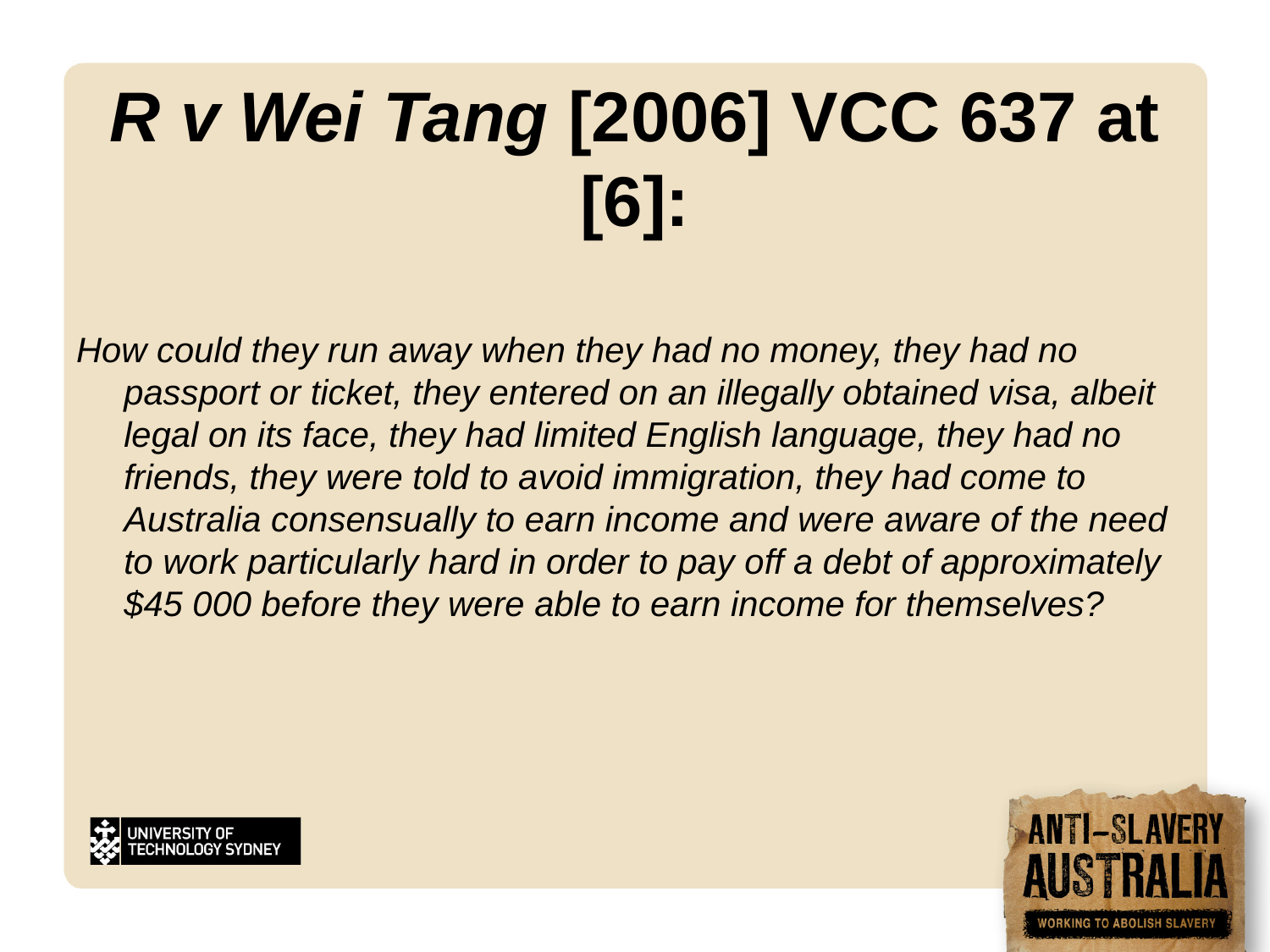

# R v Wei Tang [2006] VCC 637 at [6]:

How could they run away when they had no money, they had no passport or ticket, they entered on an illegally obtained visa, albeit legal on its face, they had limited English language, they had no friends, they were told to avoid immigration, they had come to Australia consensually to earn income and were aware of the need to work particularly hard in order to pay off a debt of approximately $45 000 before they were able to earn income for themselves?